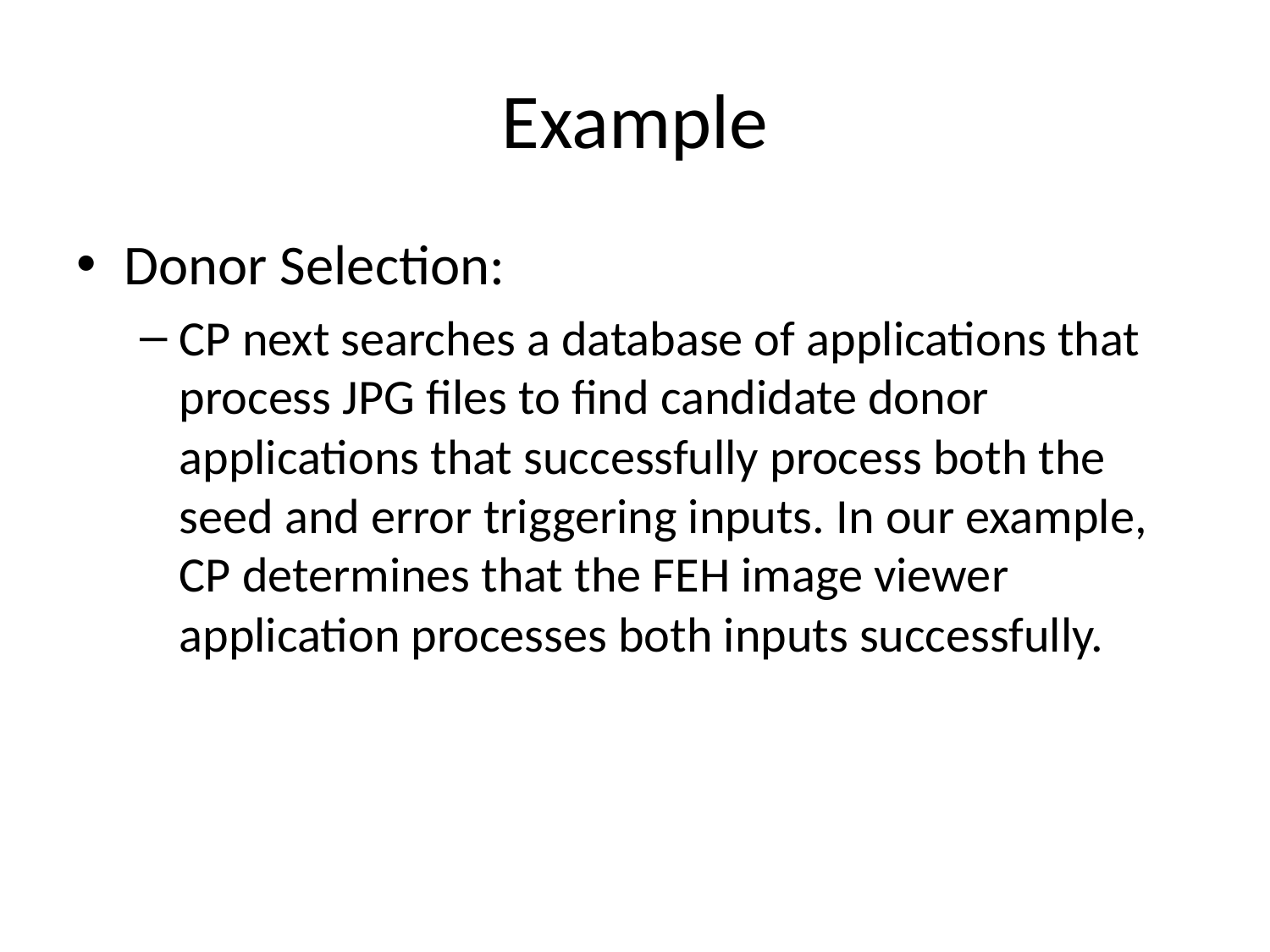

# Example
Donor Selection:
CP next searches a database of applications that process JPG files to find candidate donor applications that successfully process both the seed and error triggering inputs. In our example, CP determines that the FEH image viewer application processes both inputs successfully.